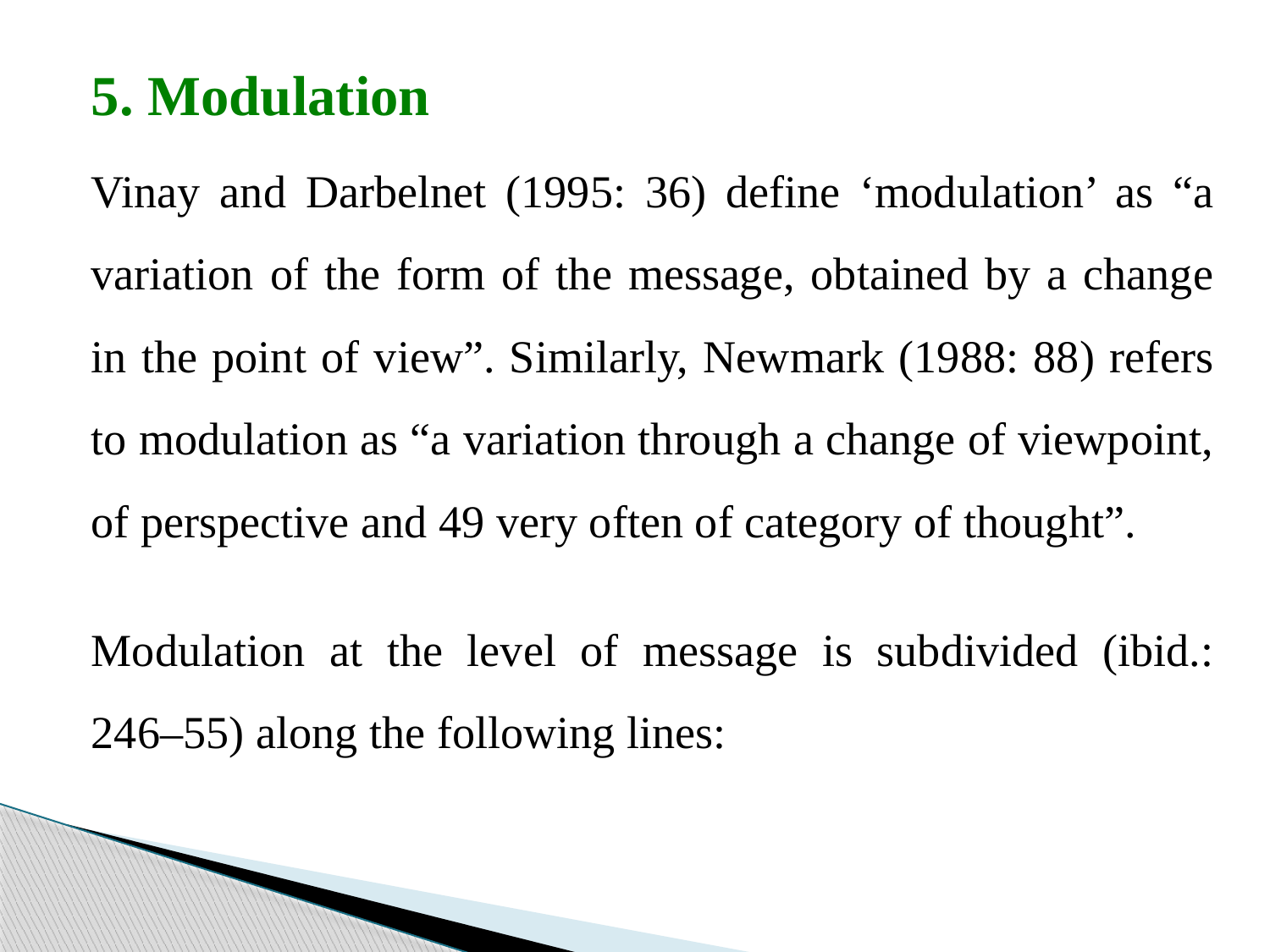

5. Modulation
Vinay and Darbelnet (1995: 36) define ‘modulation’ as “a variation of the form of the message, obtained by a change in the point of view”. Similarly, Newmark (1988: 88) refers to modulation as “a variation through a change of viewpoint, of perspective and 49 very often of category of thought”.

Modulation at the level of message is subdivided (ibid.: 246–55) along the following lines: